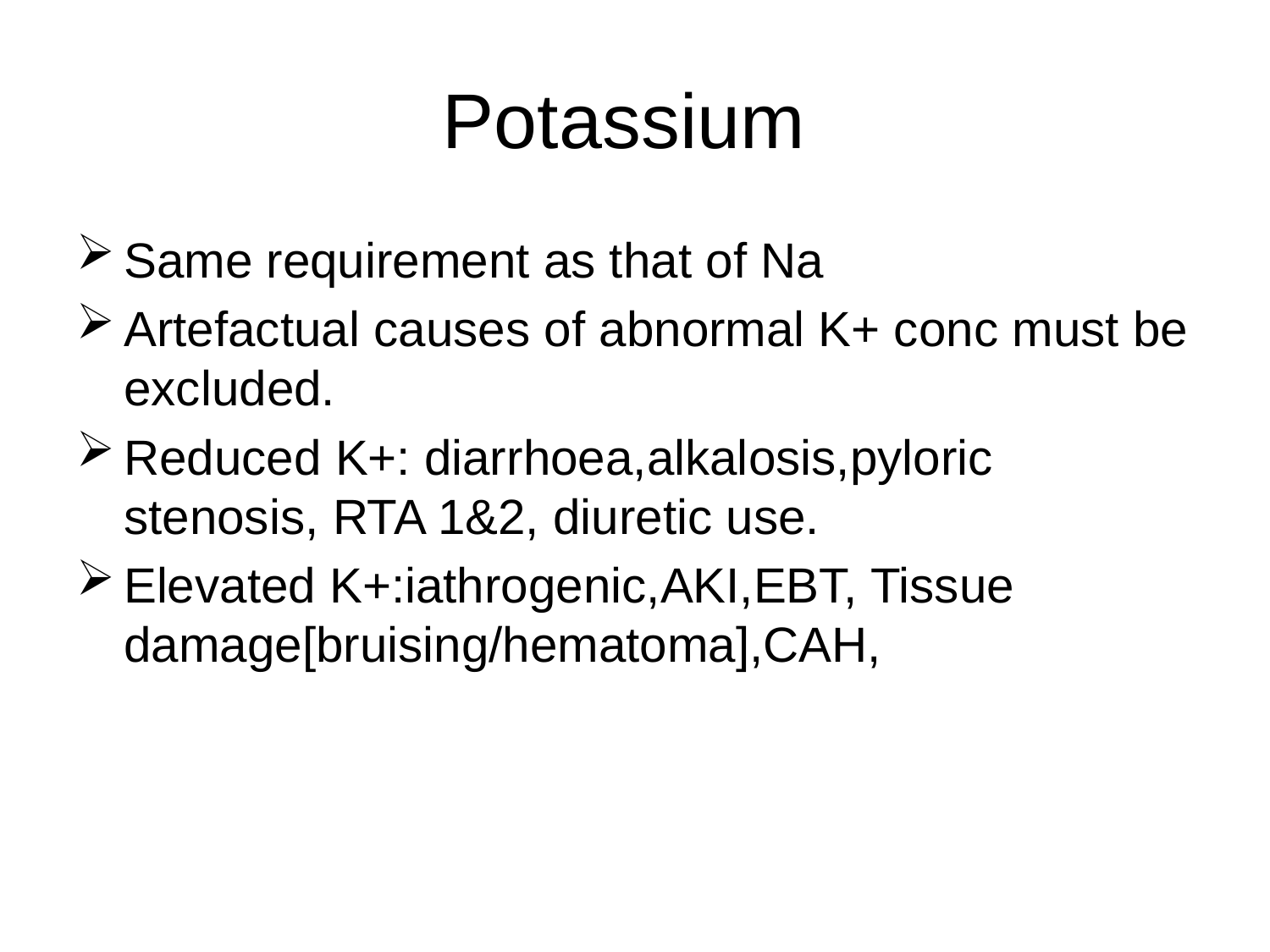

# Potassium
Same requirement as that of Na
Artefactual causes of abnormal K+ conc must be excluded.
Reduced K+: diarrhoea,alkalosis,pyloric stenosis, RTA 1&2, diuretic use.
Elevated K+:iathrogenic,AKI,EBT, Tissue damage[bruising/hematoma],CAH,